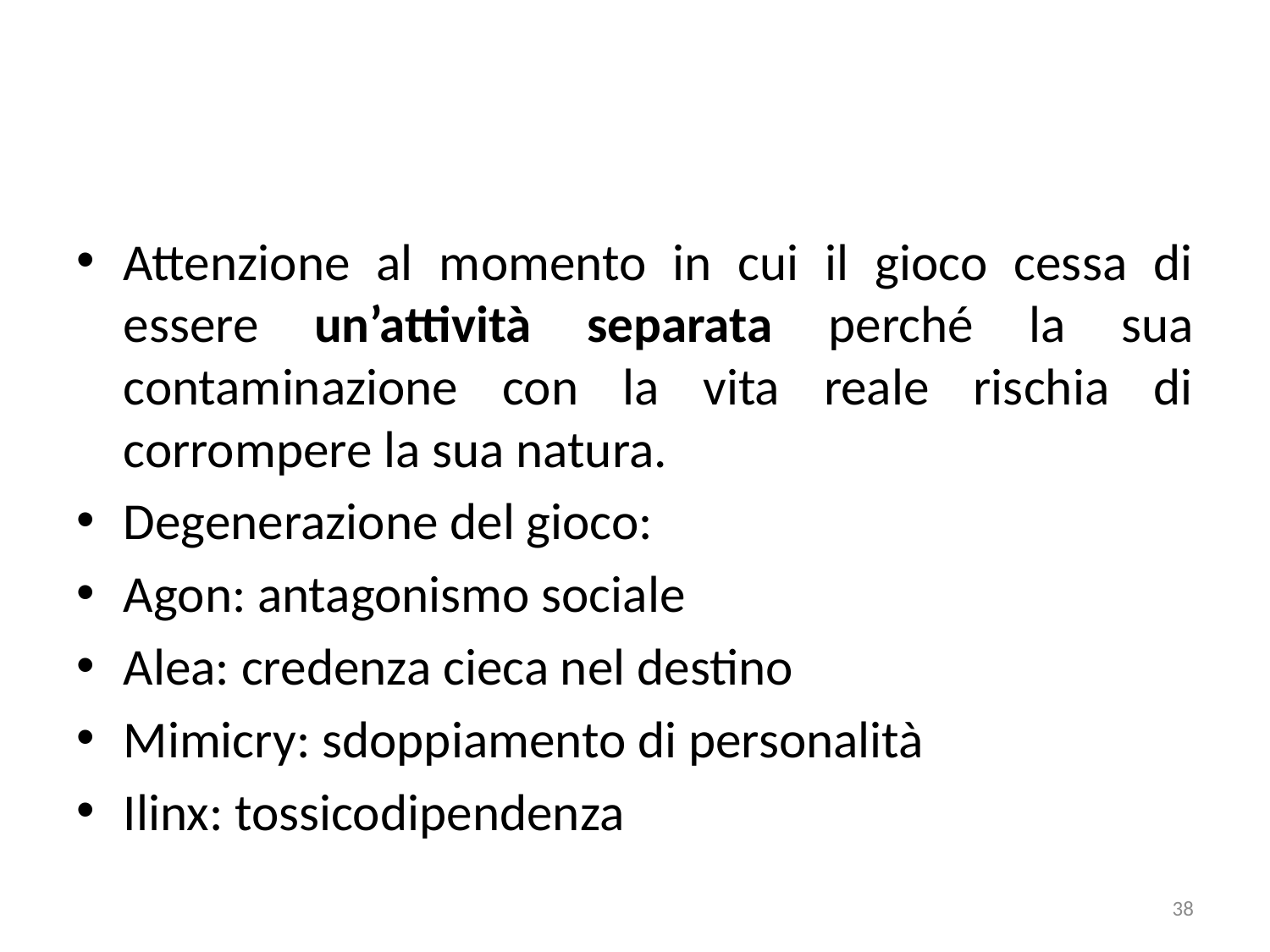

Attenzione al momento in cui il gioco cessa di essere un’attività separata perché la sua contaminazione con la vita reale rischia di corrompere la sua natura.
Degenerazione del gioco:
Agon: antagonismo sociale
Alea: credenza cieca nel destino
Mimicry: sdoppiamento di personalità
Ilinx: tossicodipendenza
38